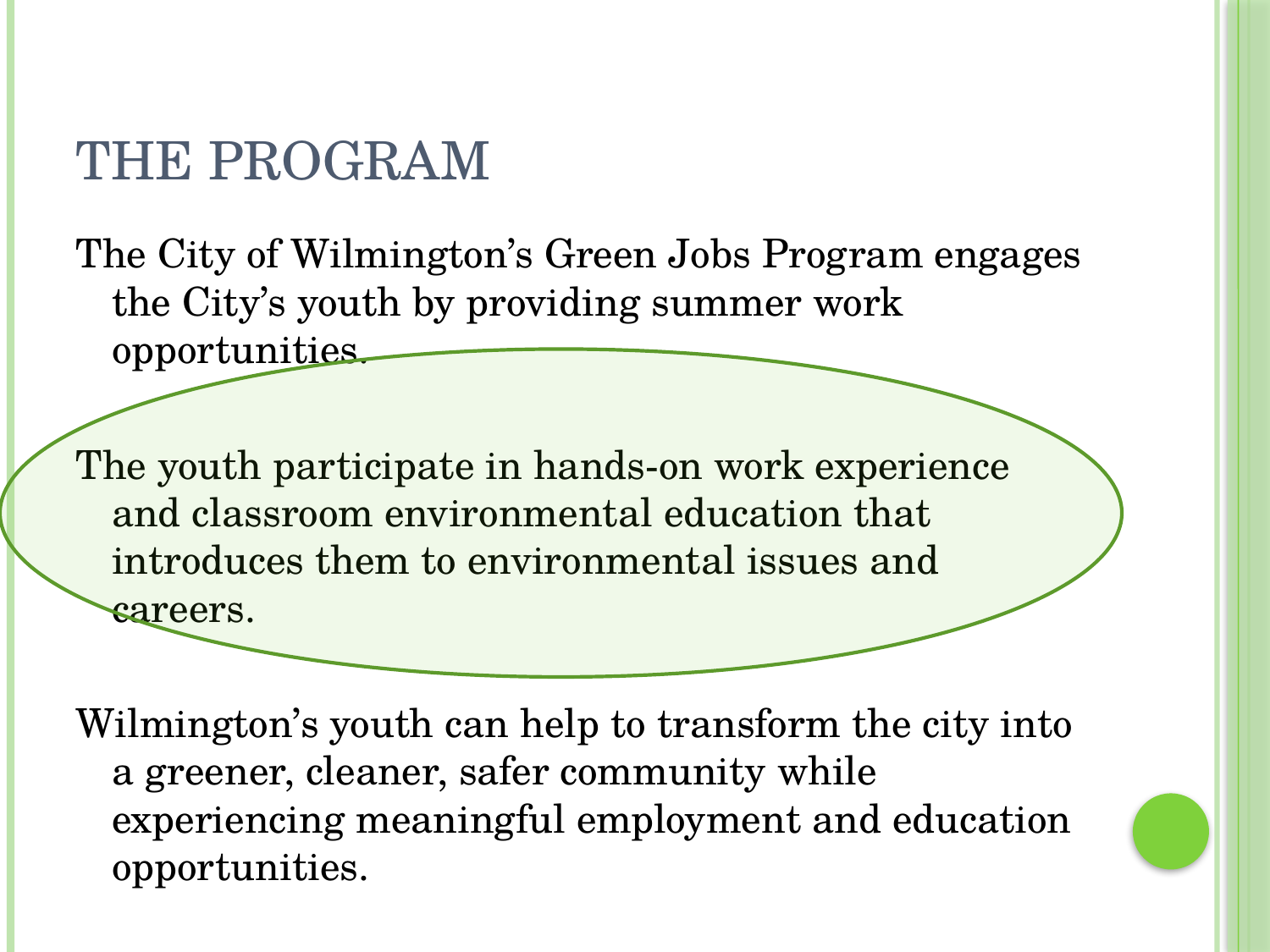

# The Program
The City of Wilmington’s Green Jobs Program engages the City’s youth by providing summer work opportunities.

The youth participate in hands-on work experience and classroom environmental education that introduces them to environmental issues and careers.

Wilmington’s youth can help to transform the city into a greener, cleaner, safer community while experiencing meaningful employment and education opportunities.